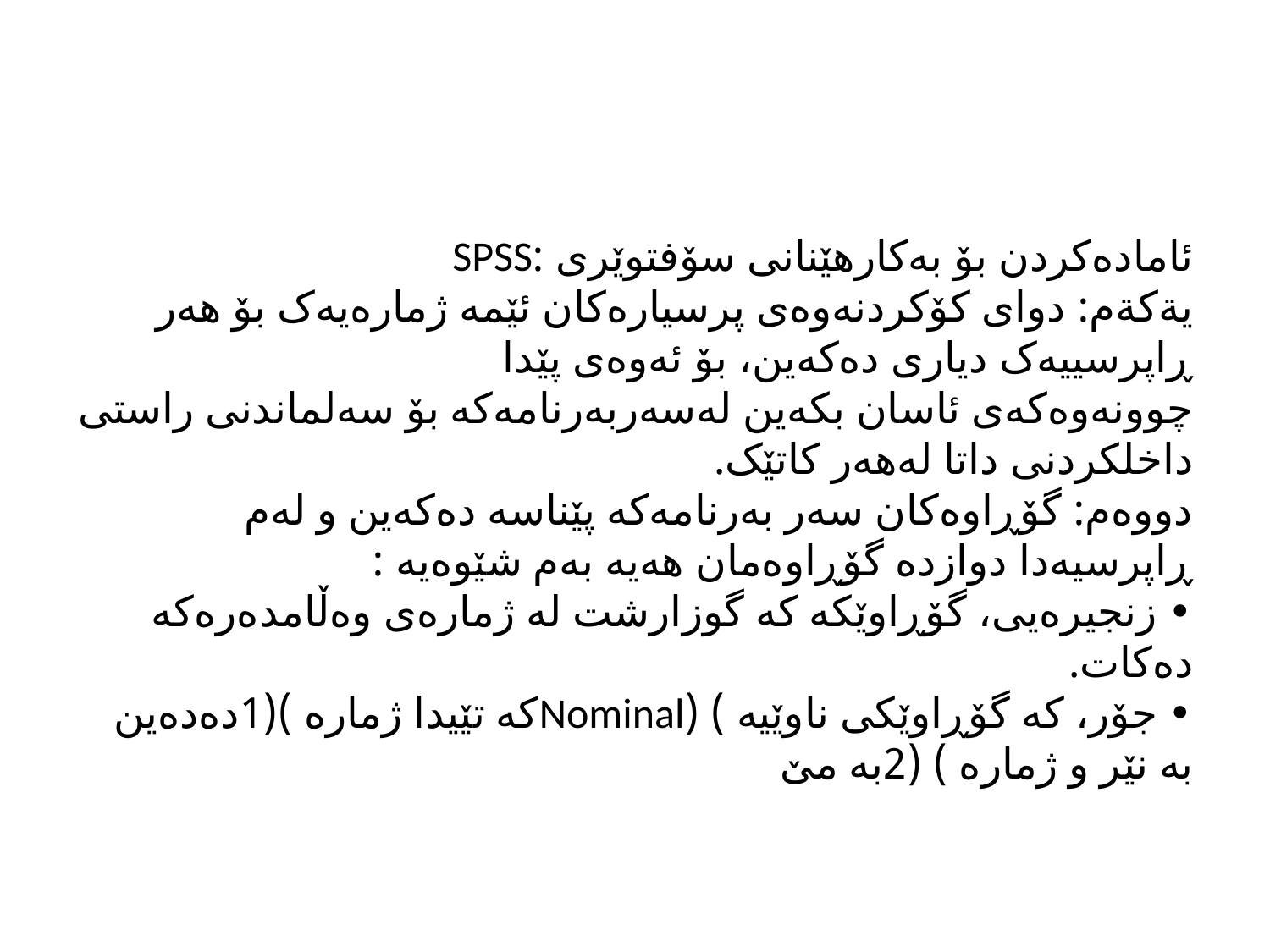

#
ئامادەکردن بۆ بەکارهێنانی سۆفتوێری :SPSS
یةكةم: دوای کۆکردنەوەی پرسیارەکان ئێمە ژمارەیەک بۆ هەر ڕاپرسییەک دیاری دەکەین، بۆ ئەوەی پێدا
چوونەوەکەی ئاسان بکەین لەسەربەرنامەکە بۆ سەلماندنی راستی داخلكردنى داتا لەهەر کاتێک.
دووەم: گۆڕاوەکان سەر بەرنامەکە پێناسە دەکەین و لەم ڕاپرسیەدا دوازدە گۆڕاوەمان هەیە بەم شێوەیە :
• زنجیرەیی، گۆڕاوێکە کە گوزارشت لە ژمارەی وەڵامدەرەکە دەکات.
• جۆر، کە گۆڕاوێکی ناوێیە ) (Nominalکە تێیدا ژمارە )(1دەدەین بە نێر و ژمارە ) (2بە مێ